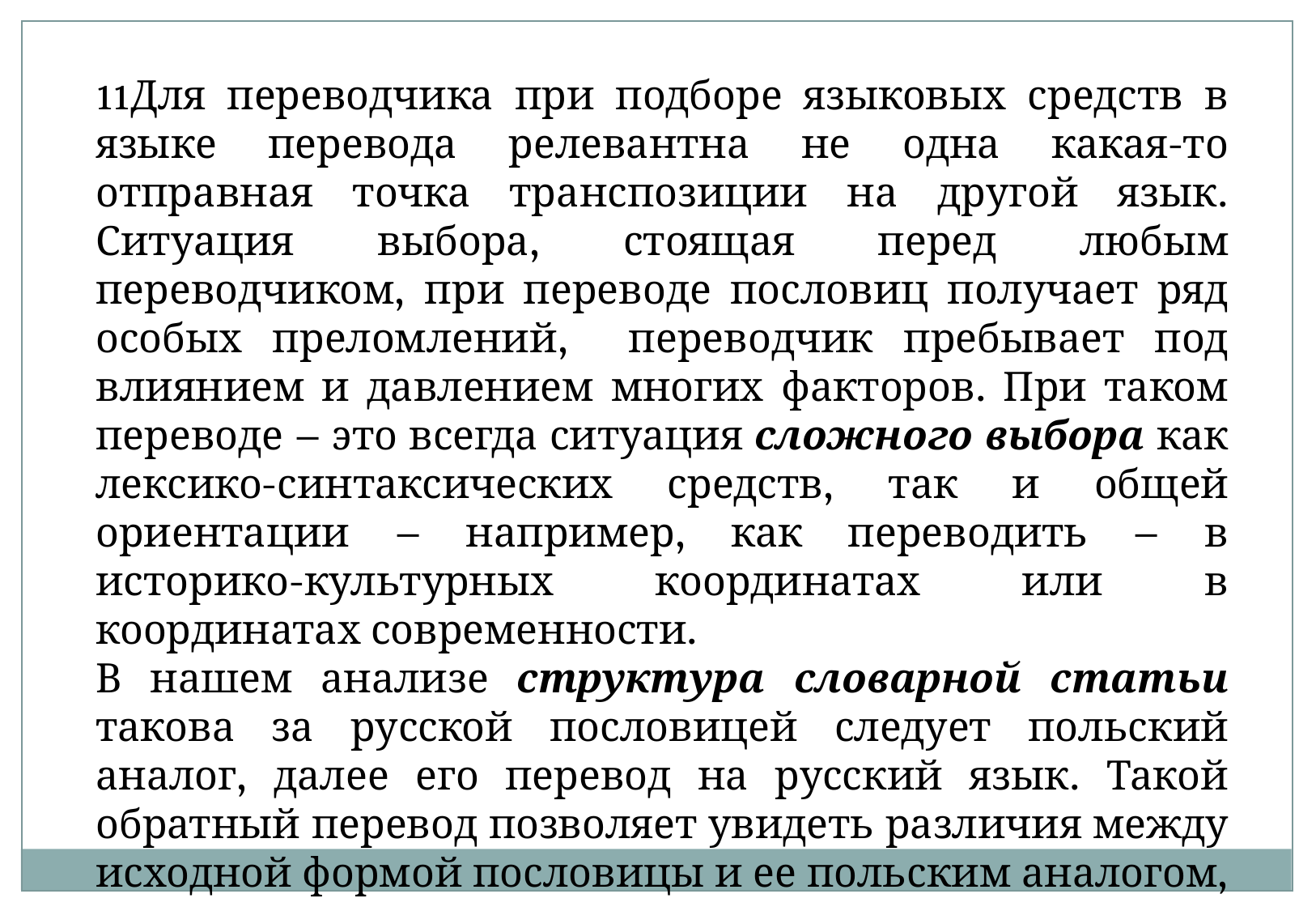

11Для переводчика при подборе языковых средств в языке перевода релевантна не одна какая-то отправная точка транспозиции на другой язык. Ситуация выбора, стоящая перед любым переводчиком, при переводе пословиц получает ряд особых преломлений,  переводчик пребывает под влиянием и давлением многих факторов. При таком переводе – это всегда ситуация сложного выбора как лексико-синтаксических средств, так и общей ориентации – например, как переводить – в историко-культурных координатах или в координатах современности.
В нашем анализе структура словарной статьи такова за русской пословицей следует польский аналог, далее его перевод на русский язык. Такой обратный перевод позволяет увидеть различия между исходной формой пословицы и ее польским аналогом, ощутить нюансы ее восприятия носителями  польского языка.